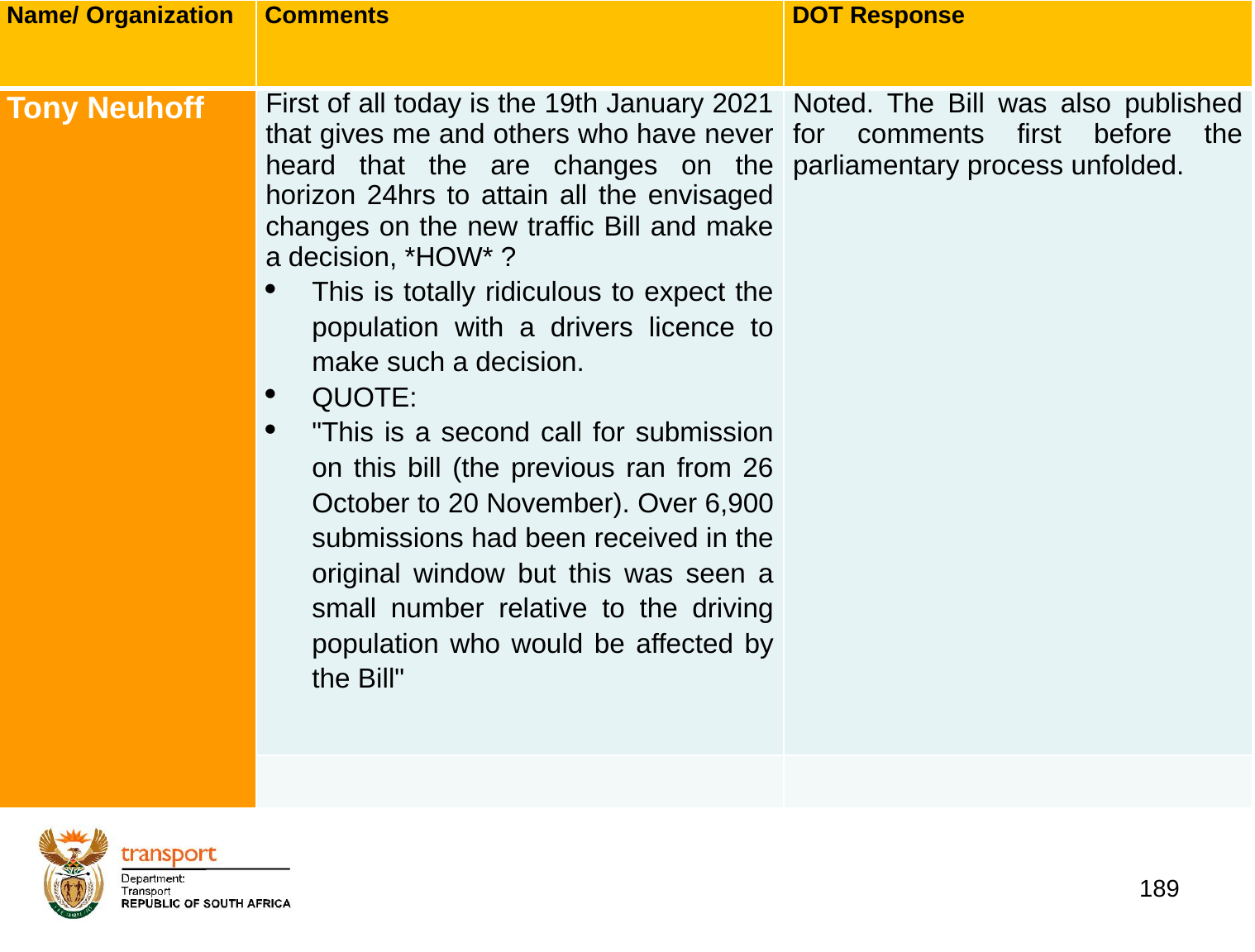

| Name/ Organization | Comments | DOT Response |
| --- | --- | --- |
| Tony Neuhoff | First of all today is the 19th January 2021 that gives me and others who have never heard that the are changes on the horizon 24hrs to attain all the envisaged changes on the new traffic Bill and make a decision, \*HOW\* ? This is totally ridiculous to expect the population with a drivers licence to make such a decision. QUOTE: "This is a second call for submission on this bill (the previous ran from 26 October to 20 November). Over 6,900 submissions had been received in the original window but this was seen a small number relative to the driving population who would be affected by the Bill" | Noted. The Bill was also published for comments first before the parliamentary process unfolded. |
|  |  |  |
# 1. Background
189